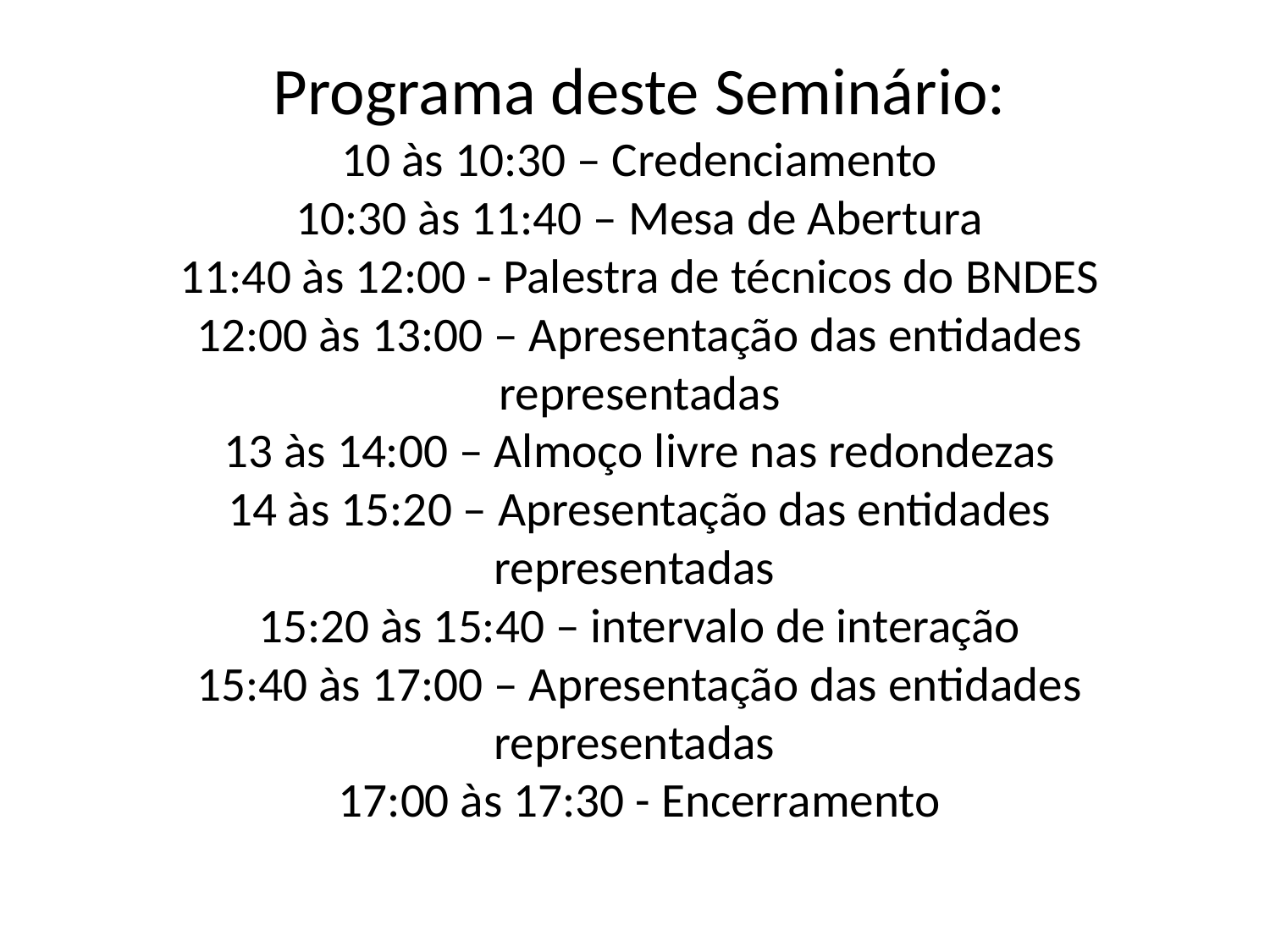

# Programa deste Seminário: 10 às 10:30 – Credenciamento 10:30 às 11:40 – Mesa de Abertura 11:40 às 12:00 - Palestra de técnicos do BNDES 12:00 às 13:00 – Apresentação das entidades representadas 13 às 14:00 – Almoço livre nas redondezas 14 às 15:20 – Apresentação das entidades representadas 15:20 às 15:40 – intervalo de interação 15:40 às 17:00 – Apresentação das entidades representadas 17:00 às 17:30 - Encerramento